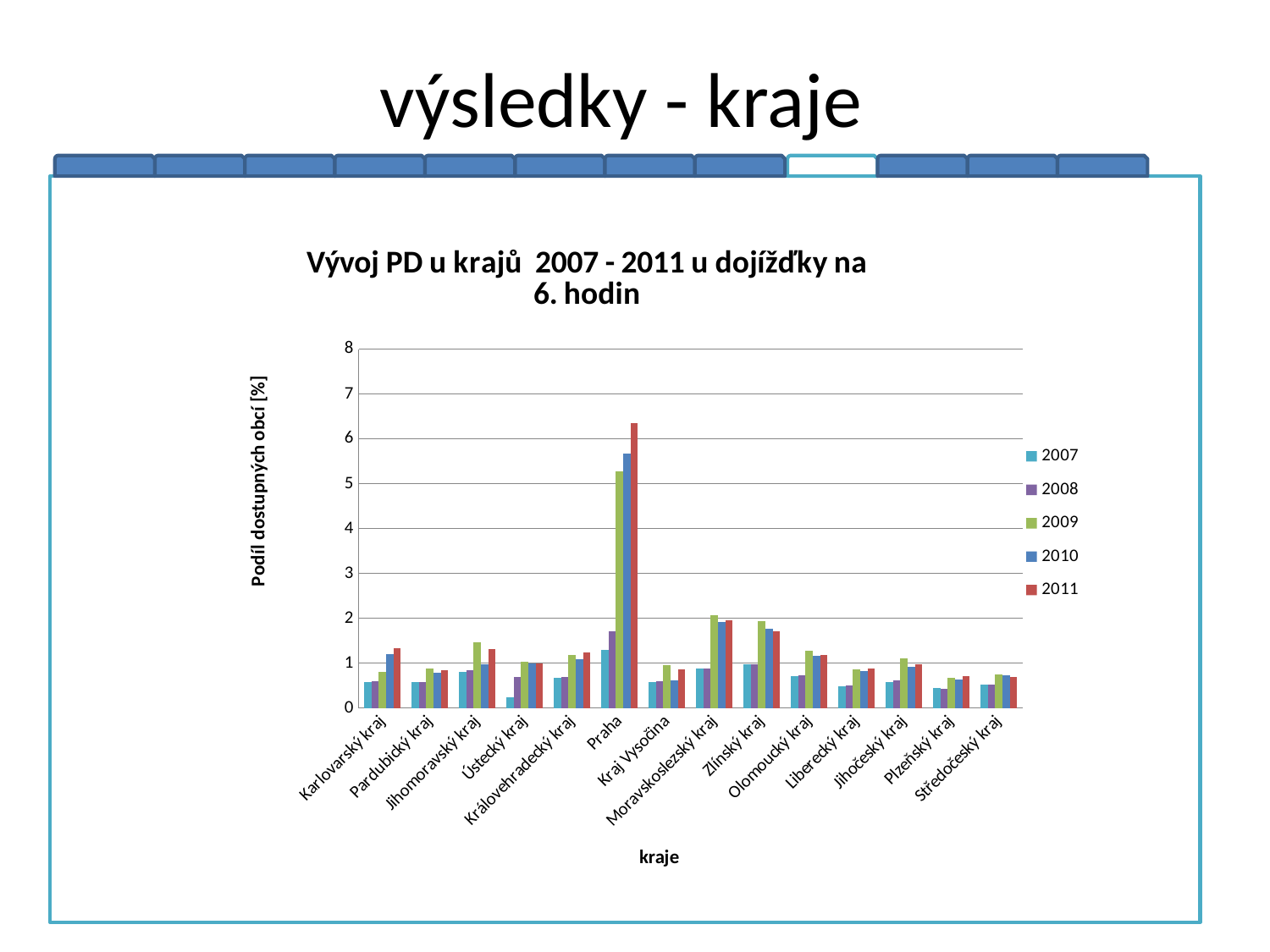

# výsledky - kraje

### Chart: Vývoj PD u krajů  2007 - 2011 u dojížďky na
6. hodin

| Category |  |  |  |  |  |
|---|---|---|---|---|---|
| Karlovarský kraj | 0.572 | 0.5970000000000001 | 0.809 | 1.197 | 1.327 |
| Pardubický kraj | 0.567 | 0.5840000000000001 | 0.8870000000000001 | 0.78 | 0.8310000000000001 |
| Jihomoravský kraj | 0.81 | 0.8470000000000001 | 1.472 | 0.9690000000000001 | 1.306 |
| Ústecký kraj | 0.23700000000000002 | 0.6940000000000001 | 1.0209999999999997 | 0.998 | 0.991 |
| Královehradecký kraj | 0.6700000000000002 | 0.6970000000000001 | 1.1859999999999997 | 1.091 | 1.244 |
| Praha | 1.292 | 1.707 | 5.273 | 5.671 | 6.355999999999999 |
| Kraj Vysočina | 0.5850000000000001 | 0.5920000000000001 | 0.944 | 0.6230000000000001 | 0.8660000000000001 |
| Moravskoslezský kraj | 0.8700000000000001 | 0.8710000000000001 | 2.062 | 1.9239999999999995 | 1.958 |
| Zlínský kraj | 0.97 | 0.971 | 1.9429999999999998 | 1.7640000000000002 | 1.7160000000000002 |
| Olomoucký kraj | 0.7090000000000001 | 0.7220000000000001 | 1.2769999999999997 | 1.167 | 1.185 |
| Liberecký kraj | 0.48300000000000004 | 0.49900000000000005 | 0.8670000000000001 | 0.819 | 0.8690000000000001 |
| Jihočeský kraj | 0.5820000000000001 | 0.6080000000000001 | 1.104 | 0.913 | 0.977 |
| Plzeňský kraj | 0.44300000000000006 | 0.4260000000000001 | 0.6780000000000002 | 0.6330000000000001 | 0.7160000000000001 |
| Středočeský kraj | 0.518 | 0.523 | 0.7490000000000001 | 0.7190000000000001 | 0.6800000000000002 |